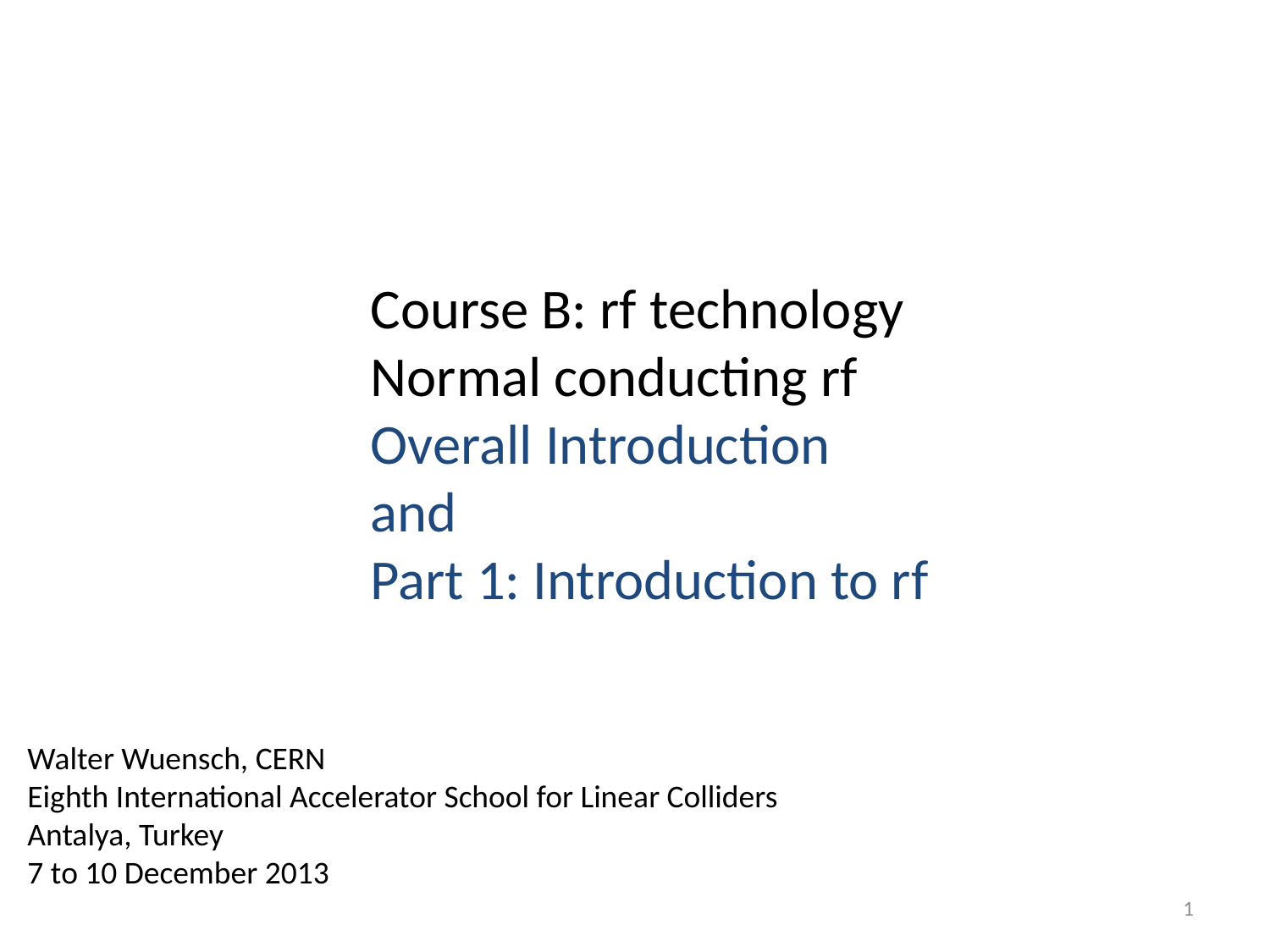

Course B: rf technology
Normal conducting rf
Overall Introduction
and
Part 1: Introduction to rf
Walter Wuensch, CERN
Eighth International Accelerator School for Linear Colliders
Antalya, Turkey
7 to 10 December 2013
1